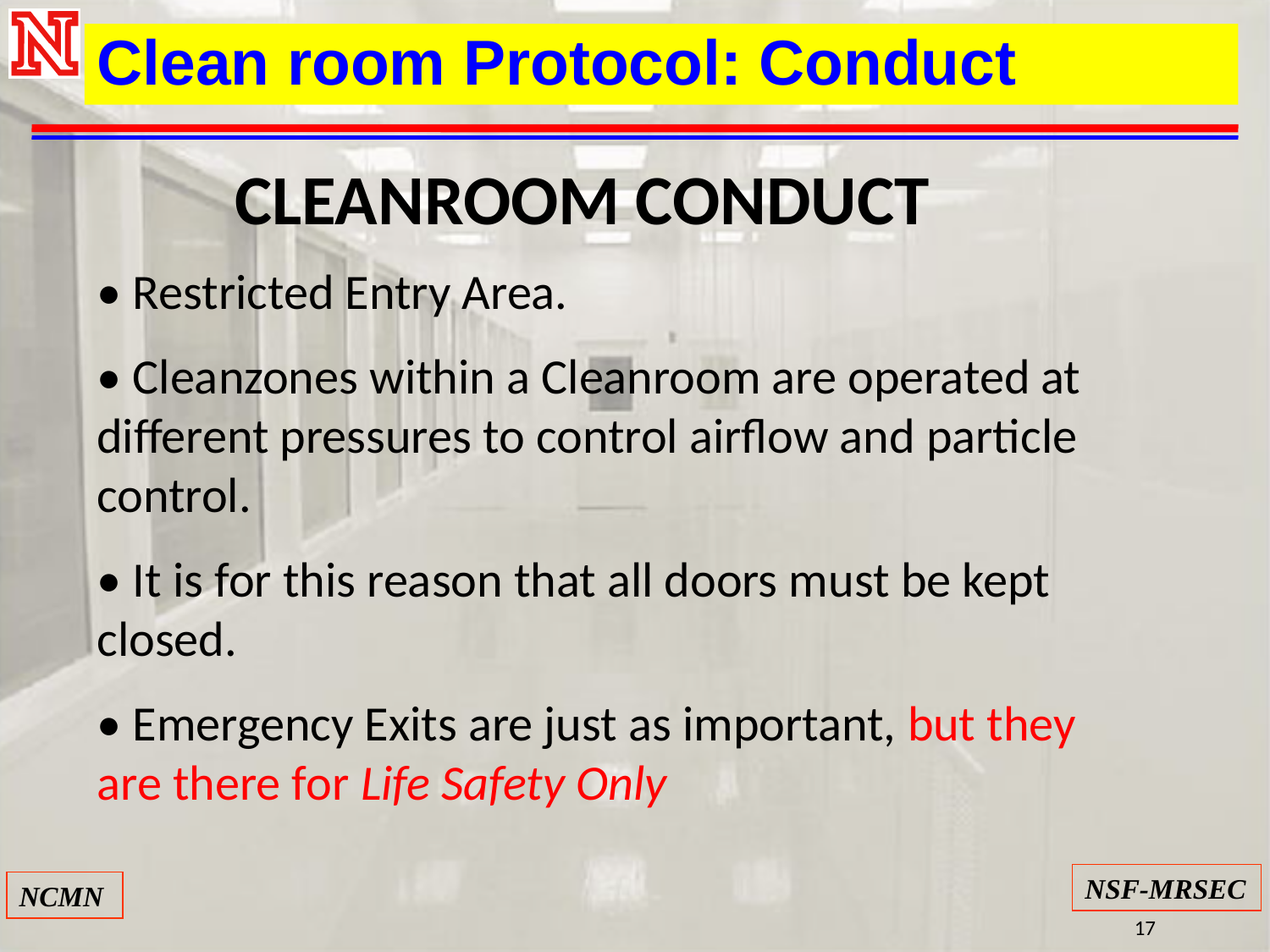

Clean room Protocol: Conduct

CLEANROOM CONDUCT
• Restricted Entry Area.

• Cleanzones within a Cleanroom are operated at different pressures to control airflow and particle control.

• It is for this reason that all doors must be kept closed.

• Emergency Exits are just as important, but they are there for Life Safety Only